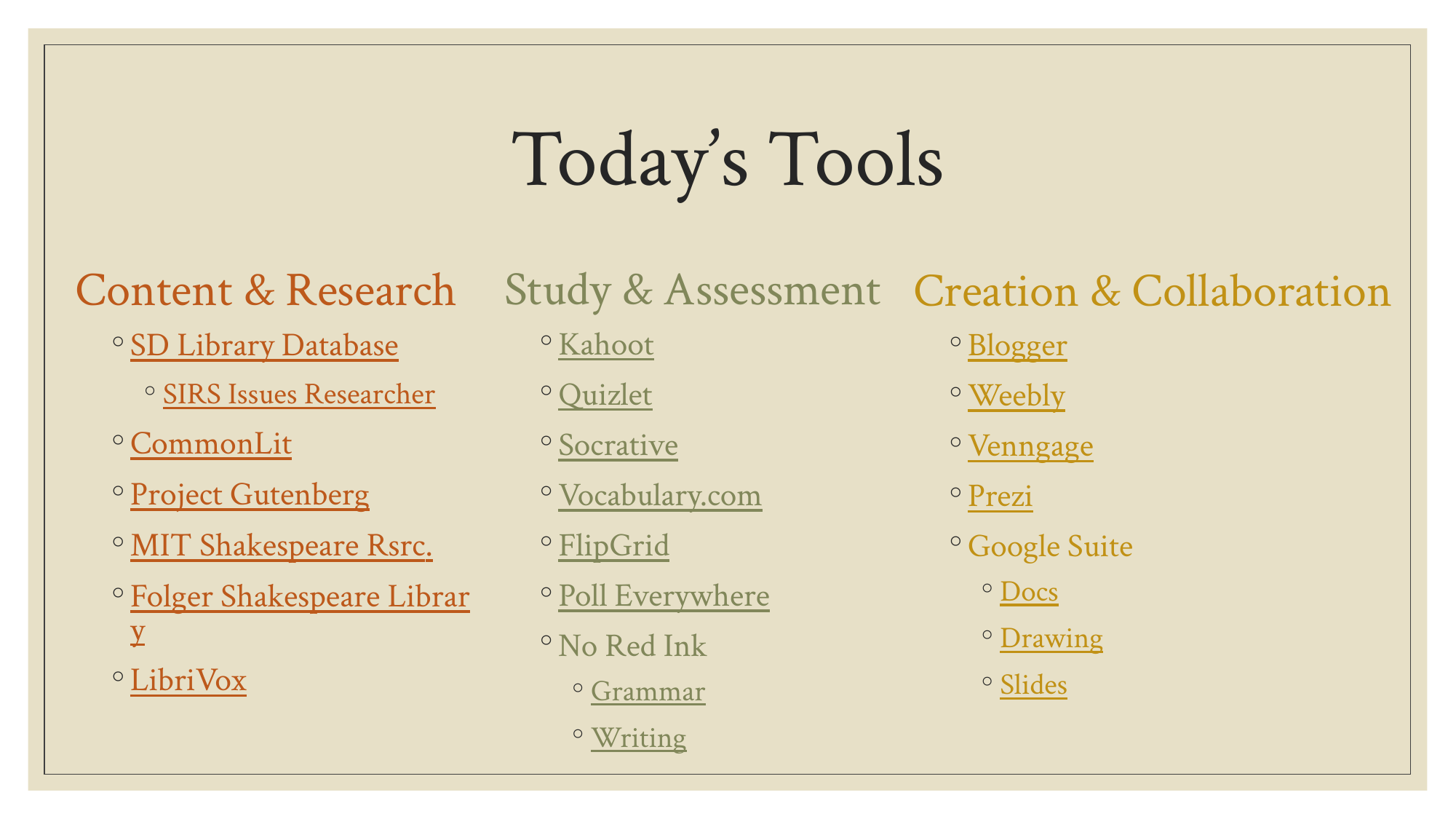

# Today’s Tools
Content & Research
SD Library Database
SIRS Issues Researcher
CommonLit
Project Gutenberg
MIT Shakespeare Rsrc.
Folger Shakespeare Library
LibriVox

Study & Assessment
Kahoot
Quizlet
Socrative
Vocabulary.com
FlipGrid
Poll Everywhere
No Red Ink
Grammar
Writing

Creation & Collaboration
Blogger
Weebly
Venngage
Prezi
Google Suite
Docs
Drawing
Slides